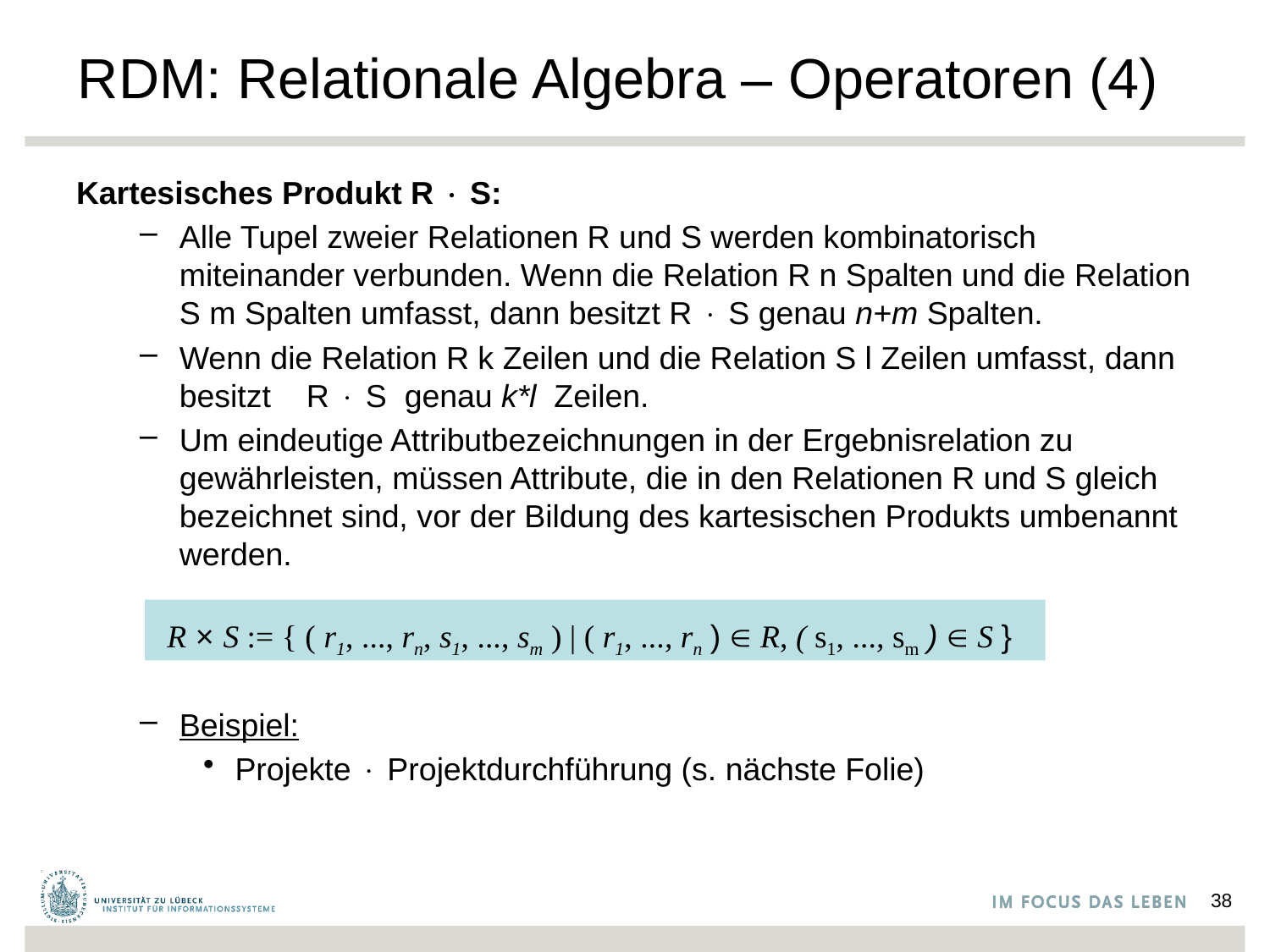

# RDM: Relationale Algebra – Operatoren (4)
Kartesisches Produkt R ⋅ S:
Alle Tupel zweier Relationen R und S werden kombinatorisch miteinander verbunden. Wenn die Relation R n Spalten und die Relation S m Spalten umfasst, dann besitzt R ⋅ S genau n+m Spalten.
Wenn die Relation R k Zeilen und die Relation S l Zeilen umfasst, dann besitzt    R ⋅ S  genau k*l  Zeilen.
Um eindeutige Attributbezeichnungen in der Ergebnisrelation zu gewährleisten, müssen Attribute, die in den Relationen R und S gleich bezeichnet sind, vor der Bildung des kartesischen Produkts umbenannt werden.

Beispiel:
Projekte ⋅ Projektdurchführung (s. nächste Folie)

R × S := { ( r1, ..., rn, s1, ..., sm ) | ( r1, ..., rn ) ∈ R, ( s1, ..., sm ) ∈ S }
38